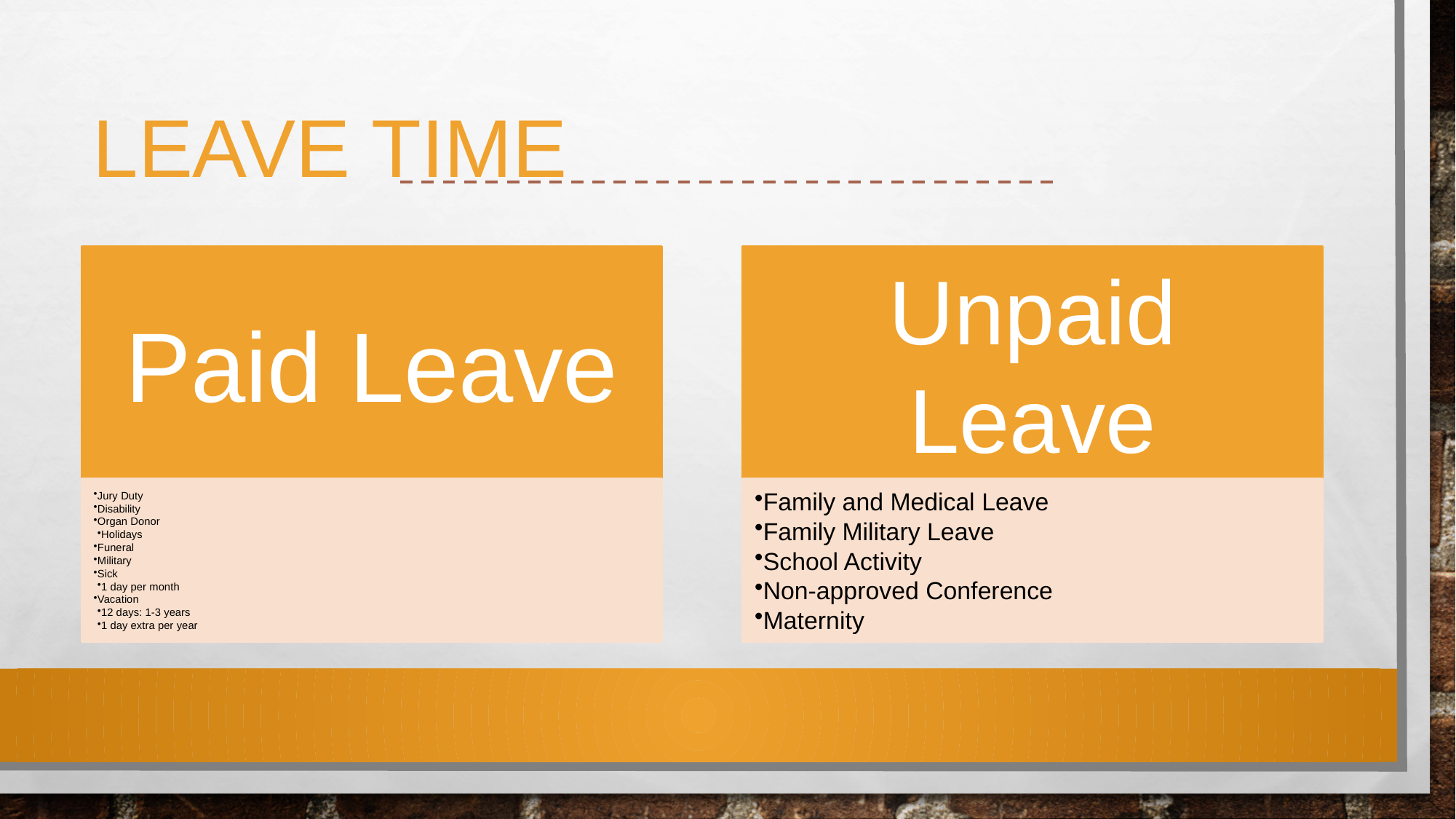

# Leave Time
Paid Leave
Jury Duty
Unpaid Leave
Family and Medical Leave
Disability
Organ Donor
Holidays
Funeral
Military
Sick
1 day per month
Vacation
12 days: 1-3 years
1 day extra per year
Family Military Leave
School Activity
Non-approved Conference
Maternity